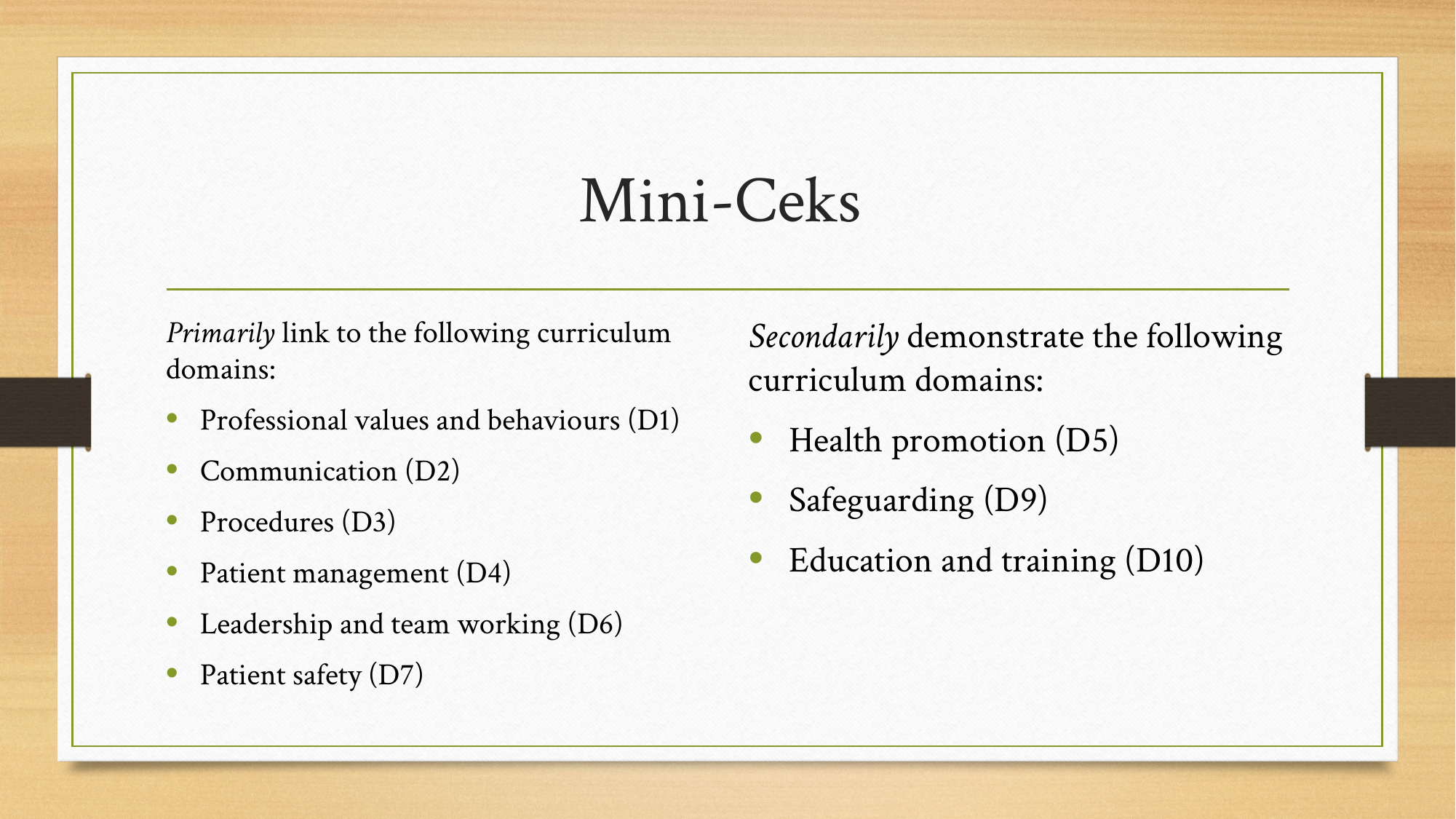

# Mini-Ceks
Primarily link to the following curriculum domains:
Professional values and behaviours (D1)
Communication (D2)
Procedures (D3)
Patient management (D4)
Leadership and team working (D6)
Patient safety (D7)

Secondarily demonstrate the following curriculum domains:
Health promotion (D5)
Safeguarding (D9)
Education and training (D10)